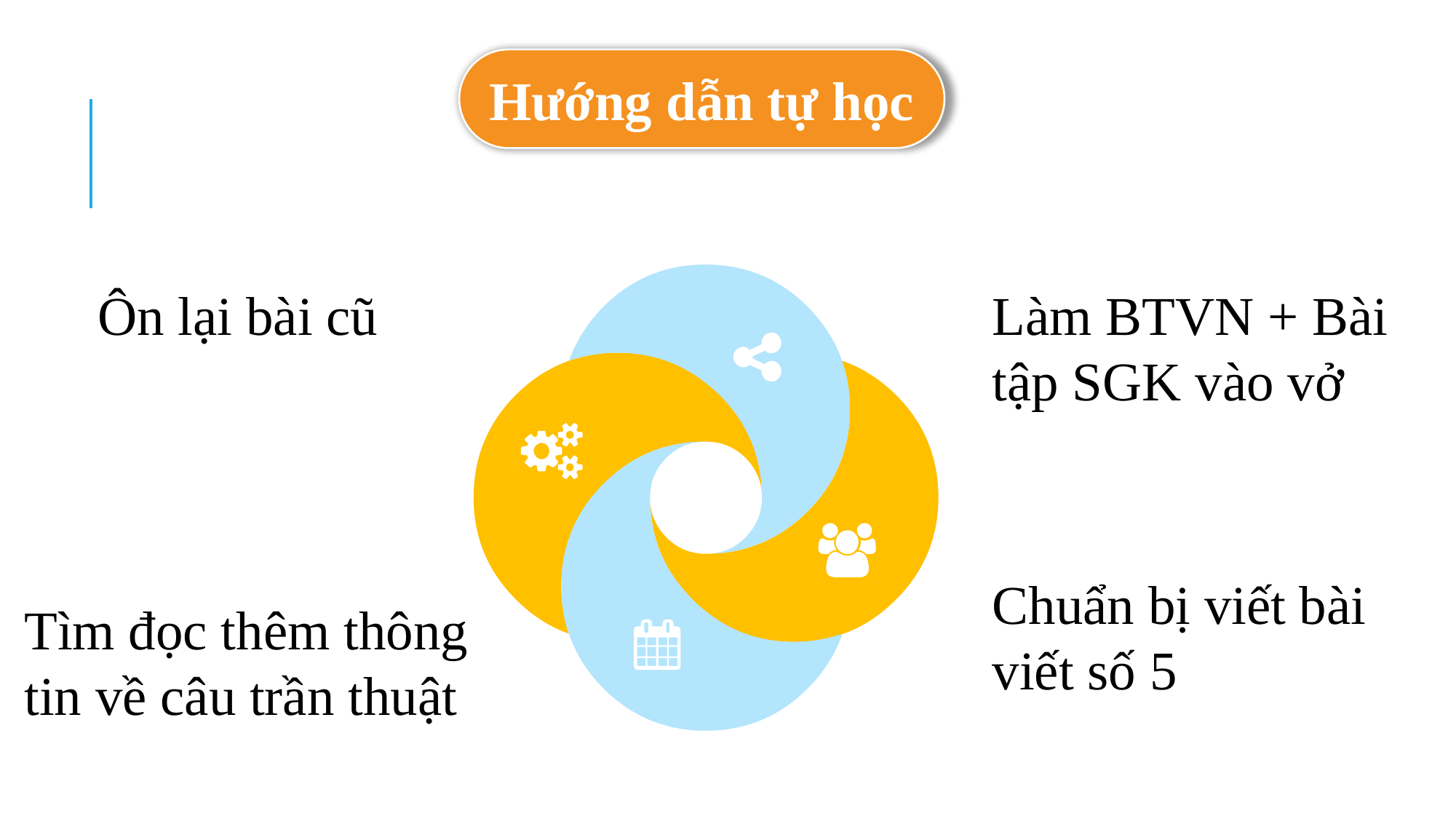

Hướng dẫn tự học

Ôn lại bài cũ
Làm BTVN + Bài tập SGK vào vở

Chuẩn bị viết bài viết số 5
Tìm đọc thêm thông tin về câu trần thuật